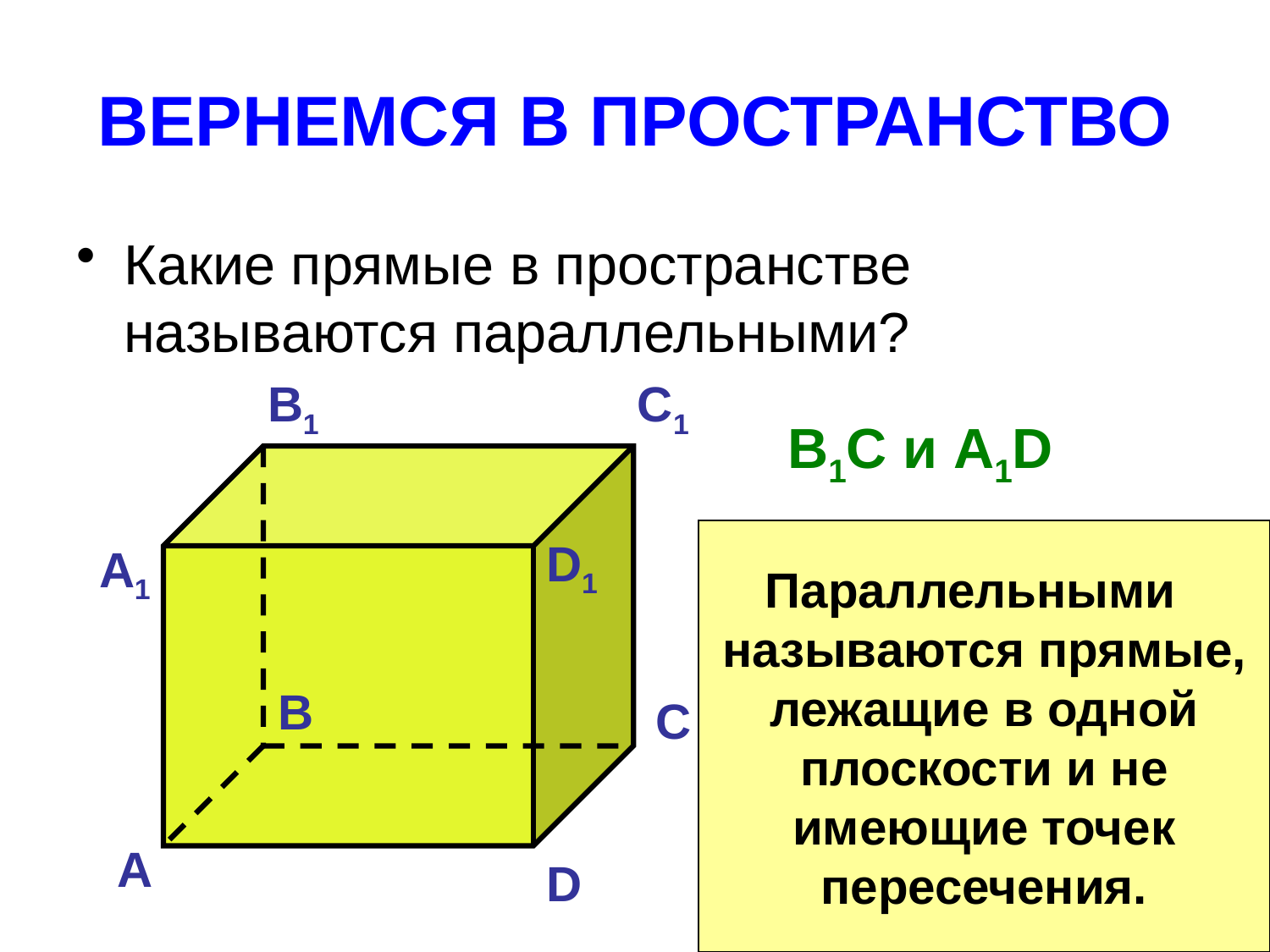

# ВЕРНЕМСЯ В ПРОСТРАНСТВО
Какие прямые в пространстве называются параллельными?
B1
C1
B1C и A1D

Параллельными
называются прямые,
лежащие в одной
плоскости и не
имеющие точек
пересечения.
D1
А1
B
C

А
D